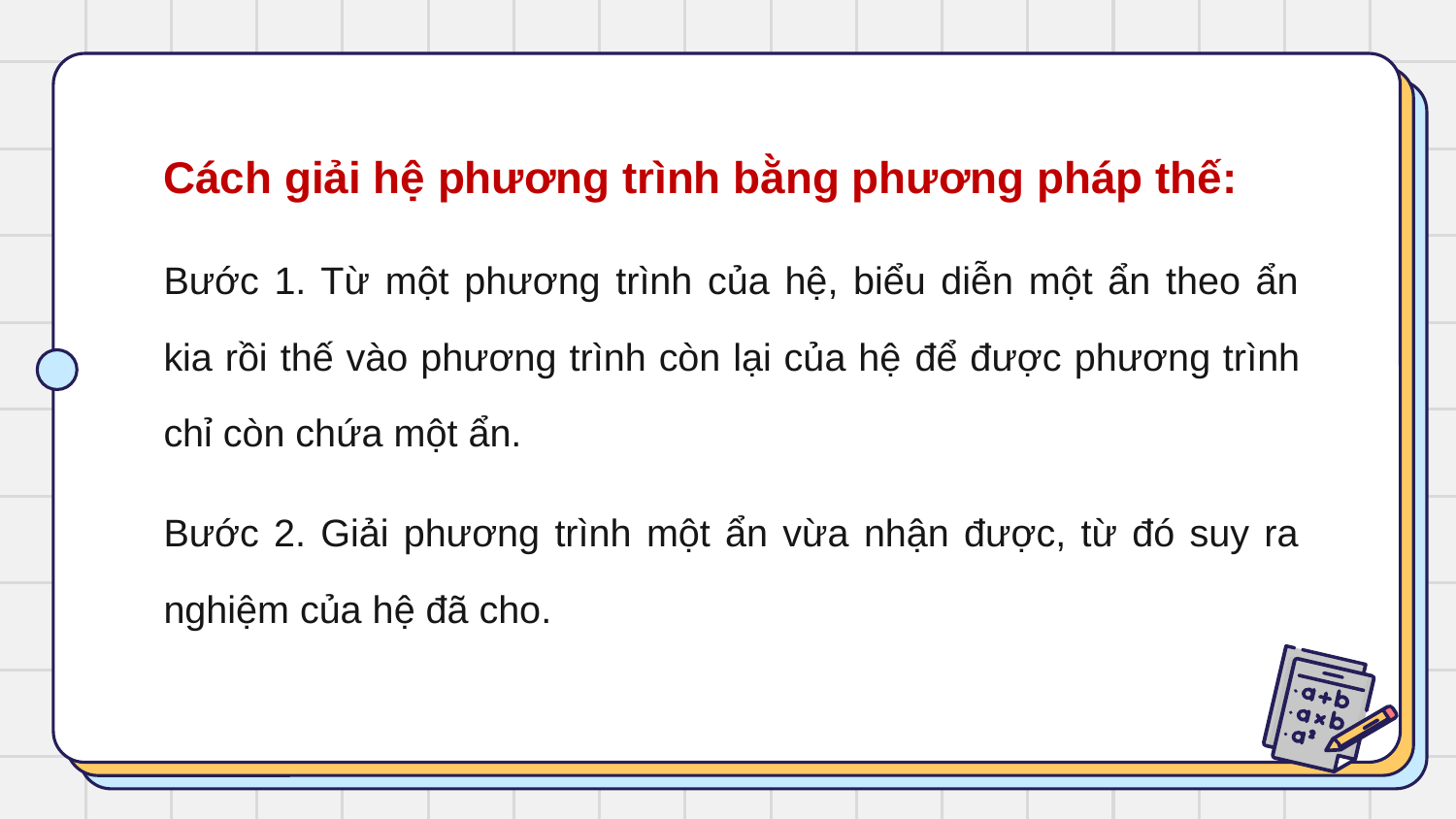

Cách giải hệ phương trình bằng phương pháp thế:
Bước 1. Từ một phương trình của hệ, biểu diễn một ẩn theo ẩn kia rồi thế vào phương trình còn lại của hệ để được phương trình chỉ còn chứa một ẩn.
Bước 2. Giải phương trình một ẩn vừa nhận được, từ đó suy ra nghiệm của hệ đã cho.